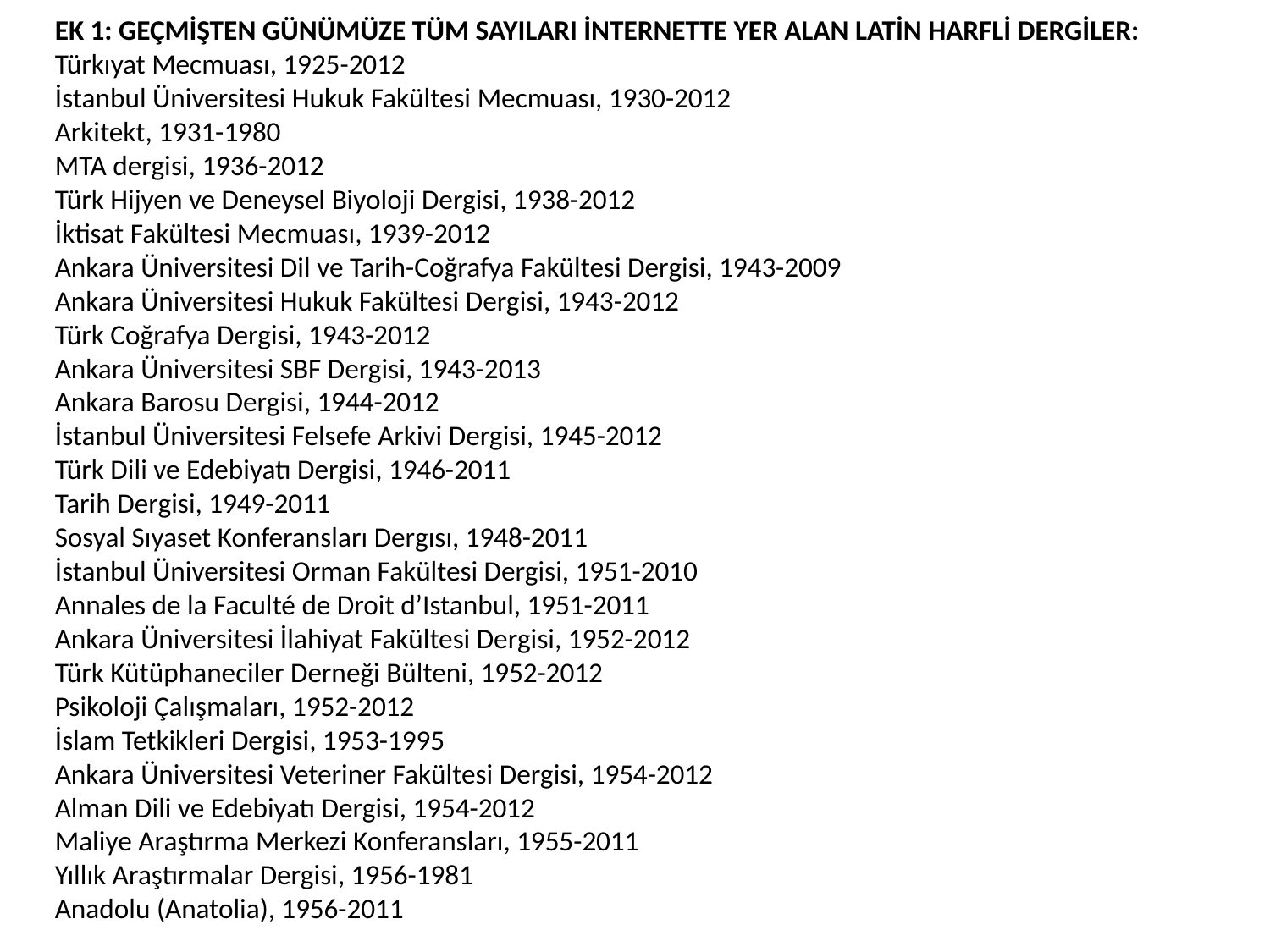

EK 1: GEÇMİŞTEN GÜNÜMÜZE TÜM SAYILARI İNTERNETTE YER ALAN LATİN HARFLİ DERGİLER:
Türkıyat Mecmuası, 1925-2012
İstanbul Üniversitesi Hukuk Fakültesi Mecmuası, 1930-2012
Arkitekt, 1931-1980
MTA dergisi, 1936-2012
Türk Hijyen ve Deneysel Biyoloji Dergisi, 1938-2012
İktisat Fakültesi Mecmuası, 1939-2012
Ankara Üniversitesi Dil ve Tarih-Coğrafya Fakültesi Dergisi, 1943-2009
Ankara Üniversitesi Hukuk Fakültesi Dergisi, 1943-2012
Türk Coğrafya Dergisi, 1943-2012
Ankara Üniversitesi SBF Dergisi, 1943-2013
Ankara Barosu Dergisi, 1944-2012
İstanbul Üniversitesi Felsefe Arkivi Dergisi, 1945-2012
Türk Dili ve Edebiyatı Dergisi, 1946-2011
Tarih Dergisi, 1949-2011
Sosyal Sıyaset Konferansları Dergısı, 1948-2011
İstanbul Üniversitesi Orman Fakültesi Dergisi, 1951-2010
Annales de la Faculté de Droit d’Istanbul, 1951-2011
Ankara Üniversitesi İlahiyat Fakültesi Dergisi, 1952-2012
Türk Kütüphaneciler Derneği Bülteni, 1952-2012
Psikoloji Çalışmaları, 1952-2012
İslam Tetkikleri Dergisi, 1953-1995
Ankara Üniversitesi Veteriner Fakültesi Dergisi, 1954-2012
Alman Dili ve Edebiyatı Dergisi, 1954-2012
Maliye Araştırma Merkezi Konferansları, 1955-2011
Yıllık Araştırmalar Dergisi, 1956-1981
Anadolu (Anatolia), 1956-2011